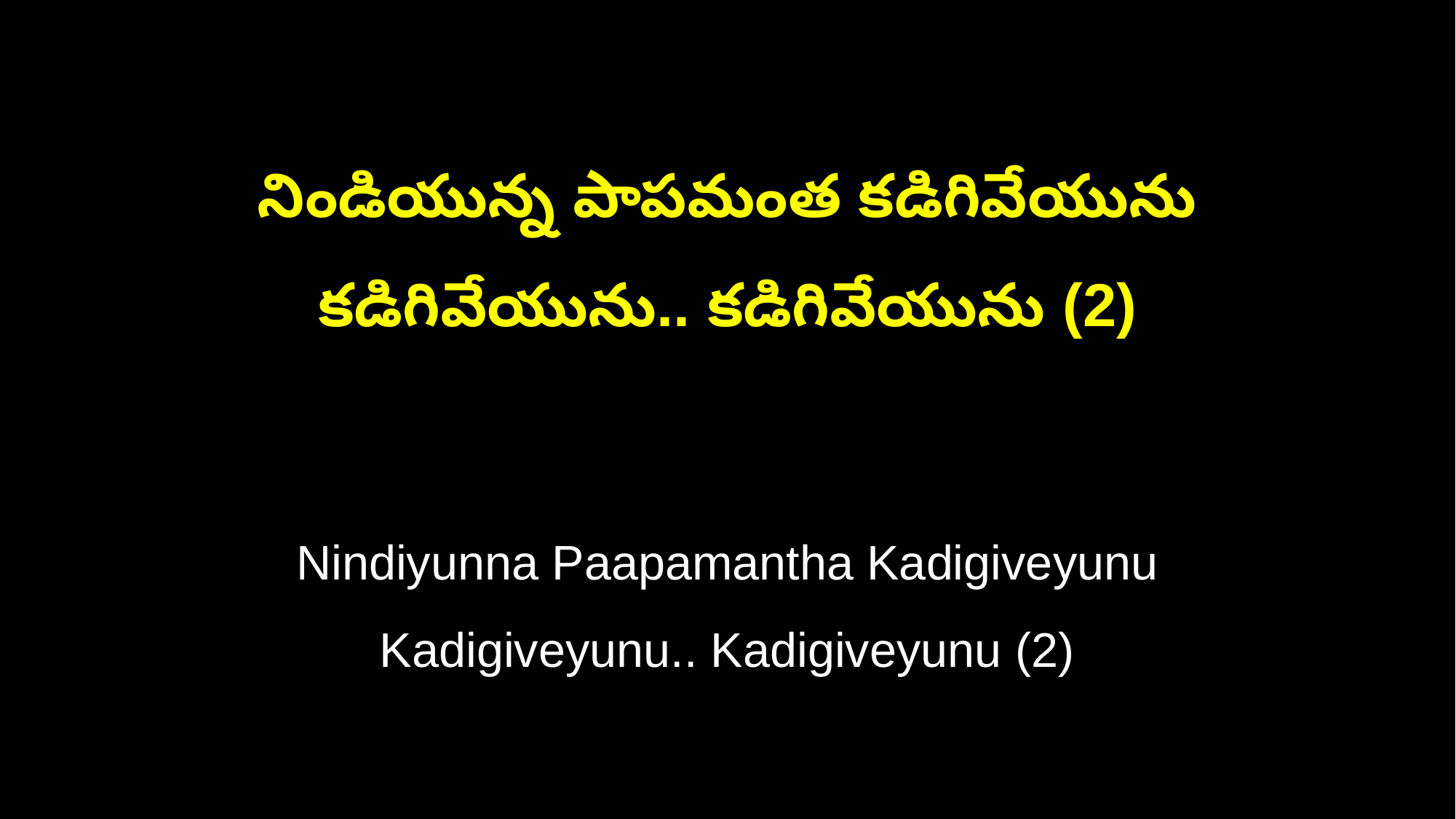

నిండియున్న పాపమంత కడిగివేయును
కడిగివేయును.. కడిగివేయును (2)
Nindiyunna Paapamantha Kadigiveyunu
Kadigiveyunu.. Kadigiveyunu (2)